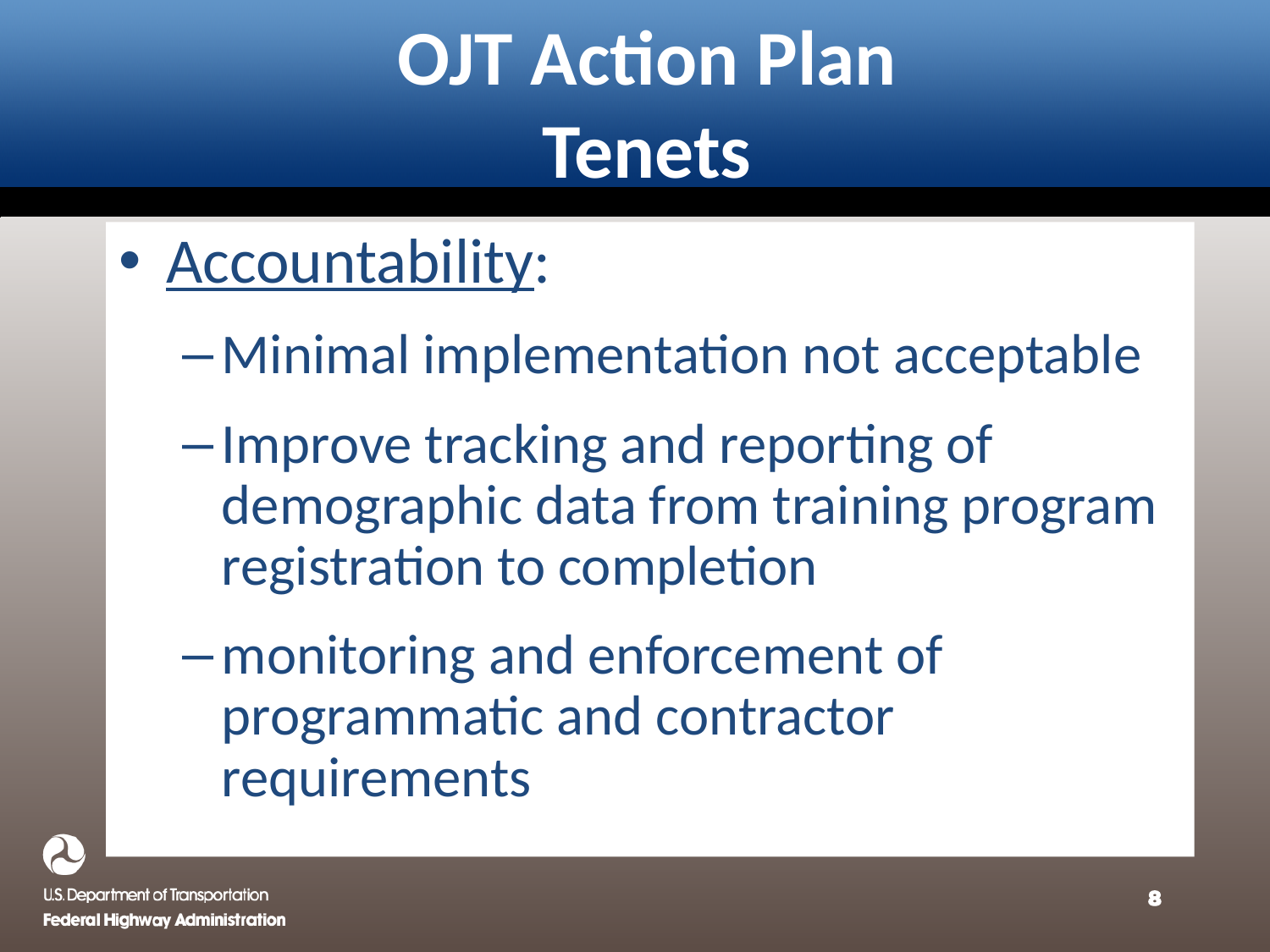

# OJT Action Plan Tenets
Accountability:
Minimal implementation not acceptable
Improve tracking and reporting of demographic data from training program registration to completion
monitoring and enforcement of programmatic and contractor requirements

8